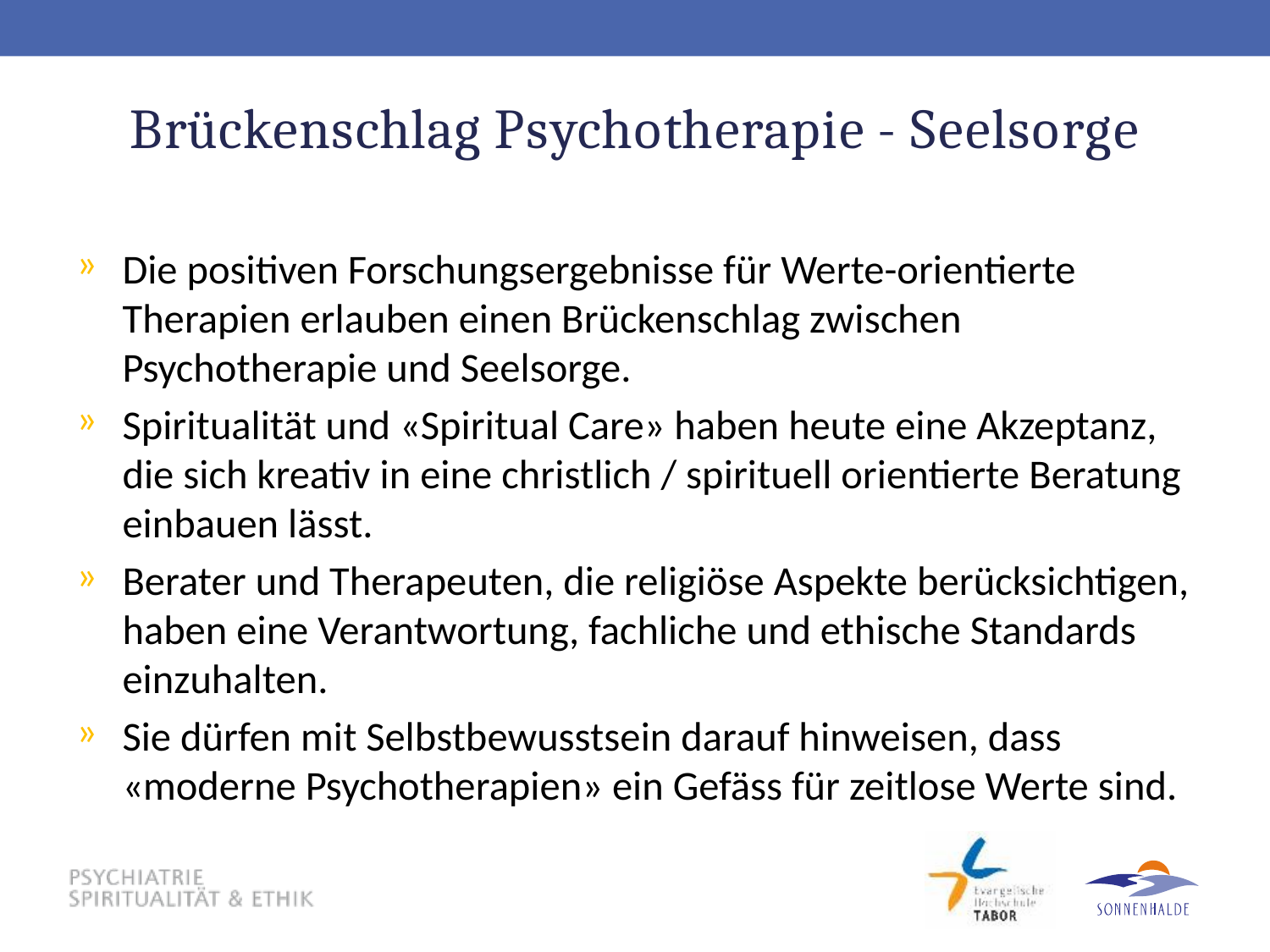

# Brückenschlag Psychotherapie - Seelsorge
Die positiven Forschungsergebnisse für Werte-orientierte Therapien erlauben einen Brückenschlag zwischen Psychotherapie und Seelsorge.
Spiritualität und «Spiritual Care» haben heute eine Akzeptanz, die sich kreativ in eine christlich / spirituell orientierte Beratung einbauen lässt.
Berater und Therapeuten, die religiöse Aspekte berücksichtigen, haben eine Verantwortung, fachliche und ethische Standards einzuhalten.
Sie dürfen mit Selbstbewusstsein darauf hinweisen, dass «moderne Psychotherapien» ein Gefäss für zeitlose Werte sind.